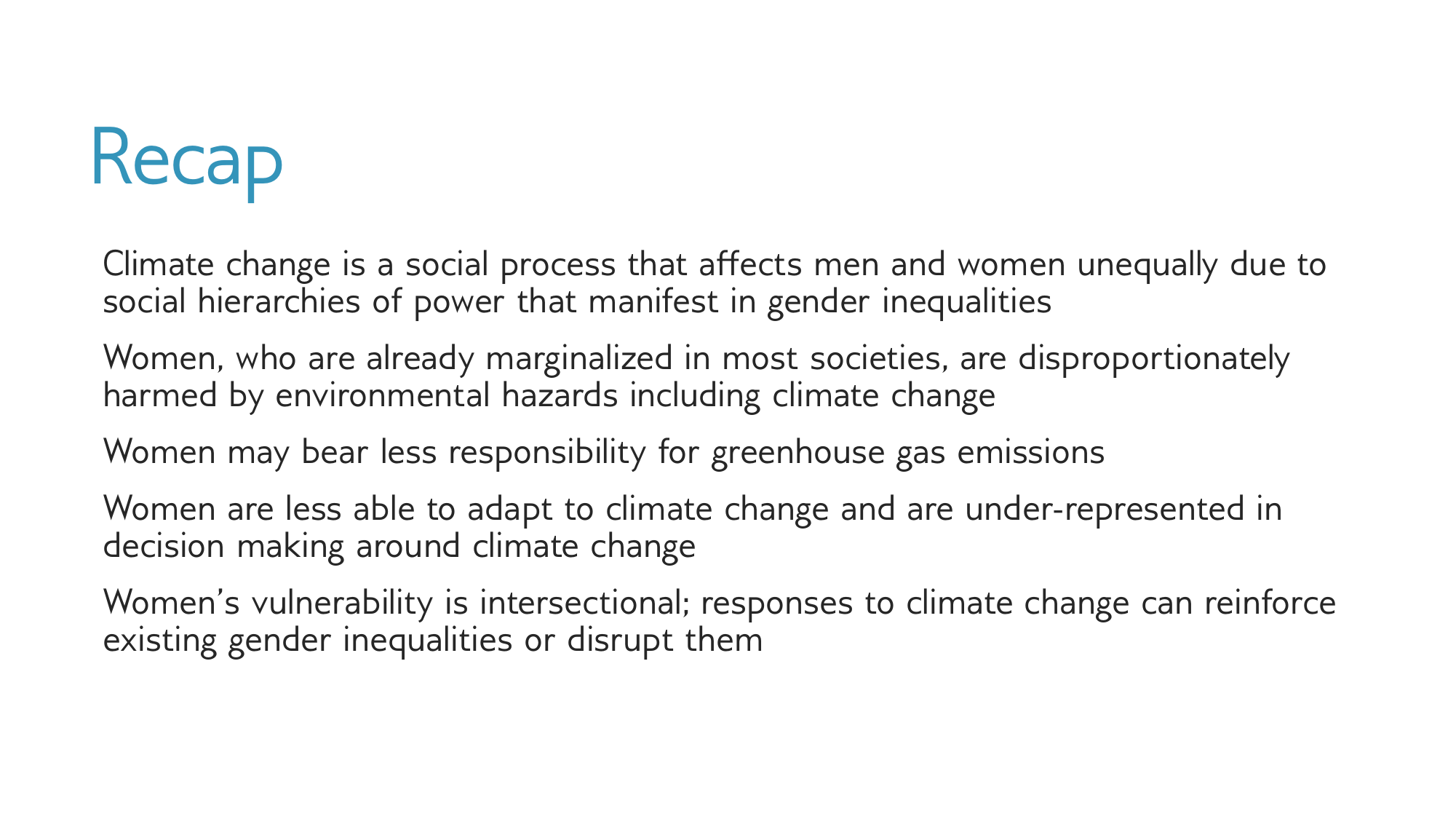

# Recap
Climate change is a social process that affects men and women unequally due to social hierarchies of power that manifest in gender inequalities
Women, who are already marginalized in most societies, are disproportionately harmed by environmental hazards including climate change
Women may bear less responsibility for greenhouse gas emissions
Women are less able to adapt to climate change and are under-represented in decision making around climate change
Women’s vulnerability is intersectional; responses to climate change can reinforce existing gender inequalities or disrupt them
26